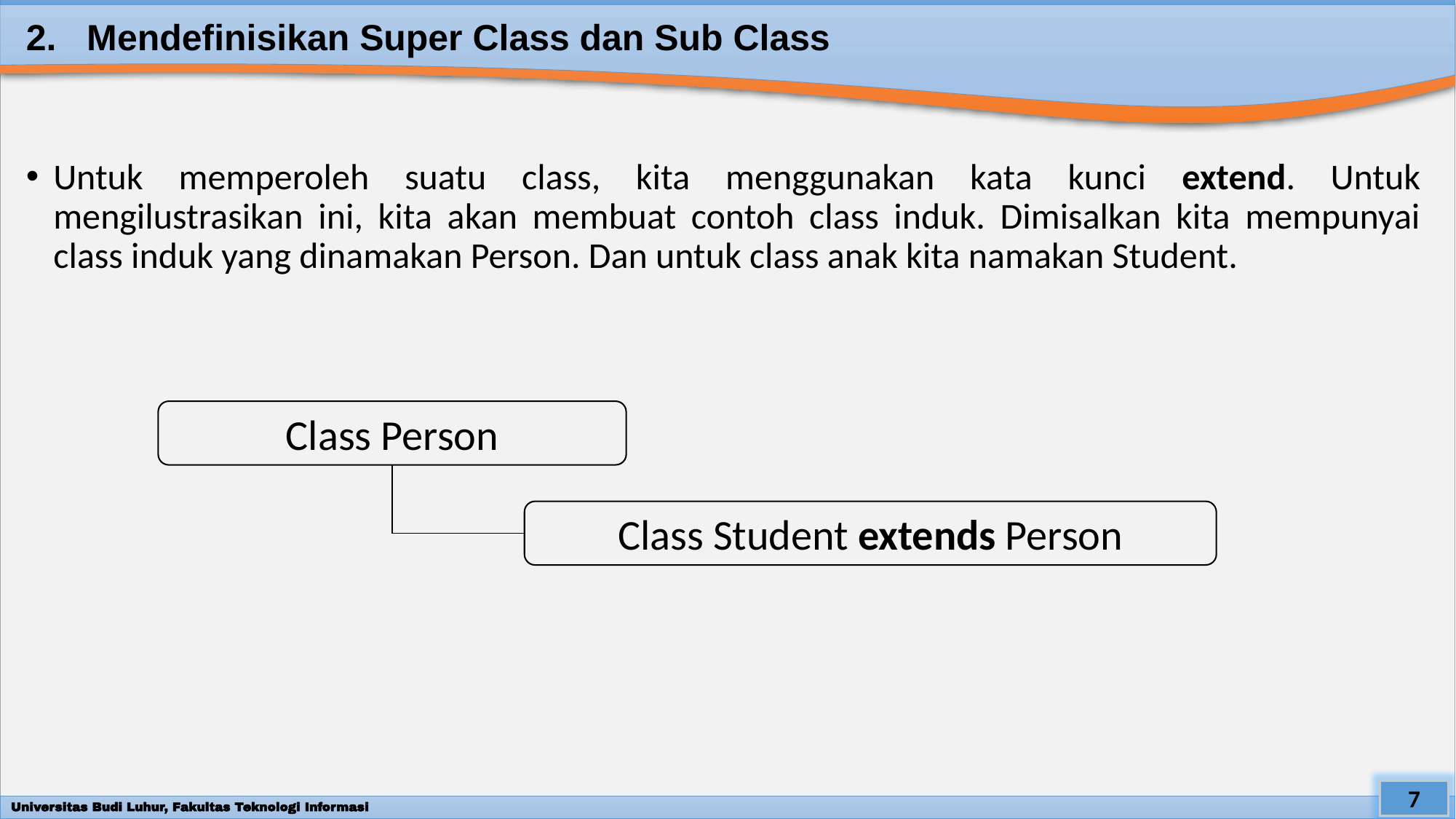

# 2.   Mendefinisikan Super Class dan Sub Class
Untuk memperoleh suatu class, kita menggunakan kata kunci extend. Untuk mengilustrasikan ini, kita akan membuat contoh class induk. Dimisalkan kita mempunyai class induk yang dinamakan Person. Dan untuk class anak kita namakan Student.
Class Person
Class Student extends Person